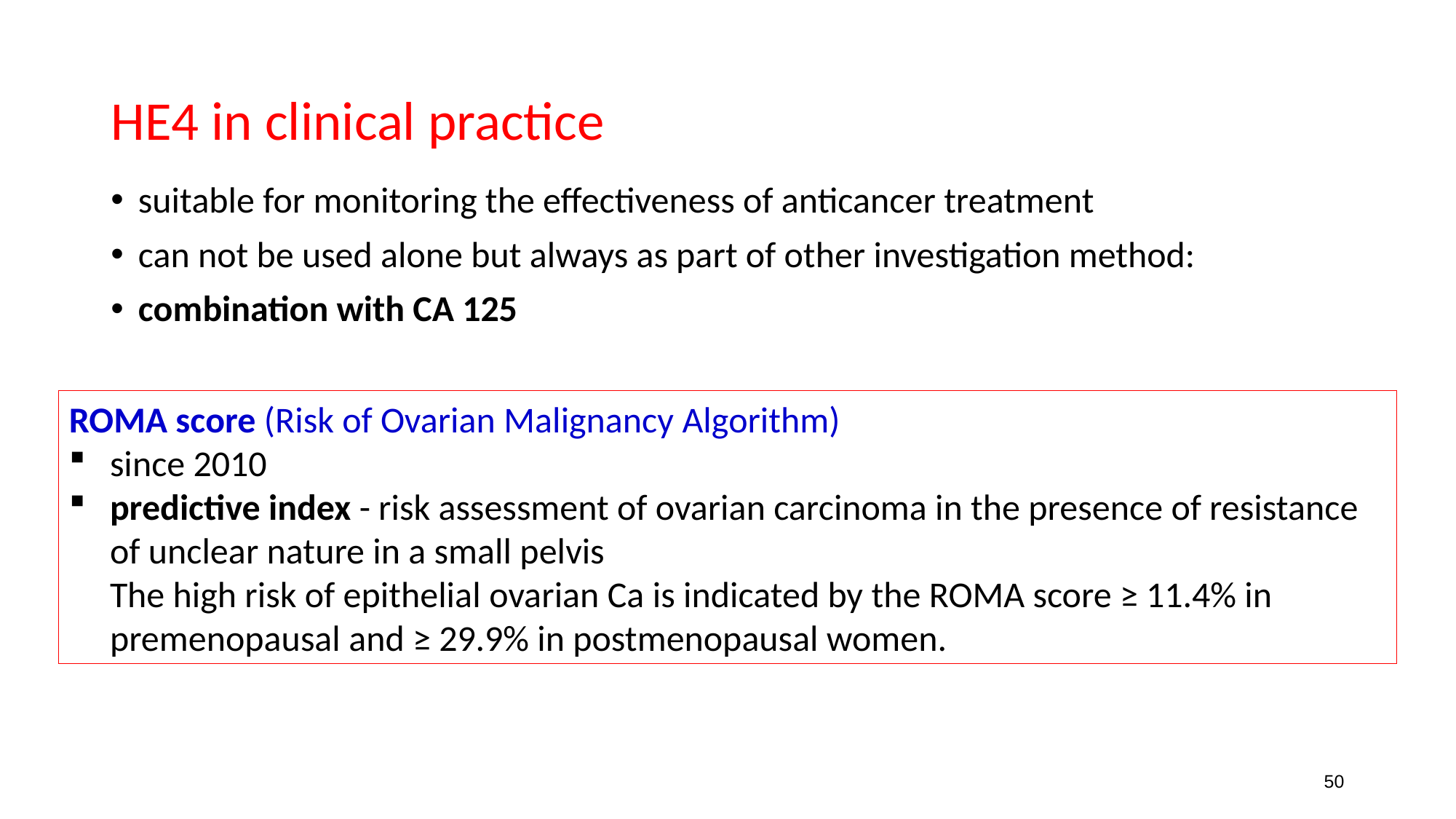

# HE4 in clinical practice
suitable for monitoring the effectiveness of anticancer treatment
can not be used alone but always as part of other investigation method:
combination with CA 125

ROMA score (Risk of Ovarian Malignancy Algorithm)
since 2010
predictive index - risk assessment of ovarian carcinoma in the presence of resistance of unclear nature in a small pelvis
The high risk of epithelial ovarian Ca is indicated by the ROMA score ≥ 11.4% in premenopausal and ≥ 29.9% in postmenopausal women.
50